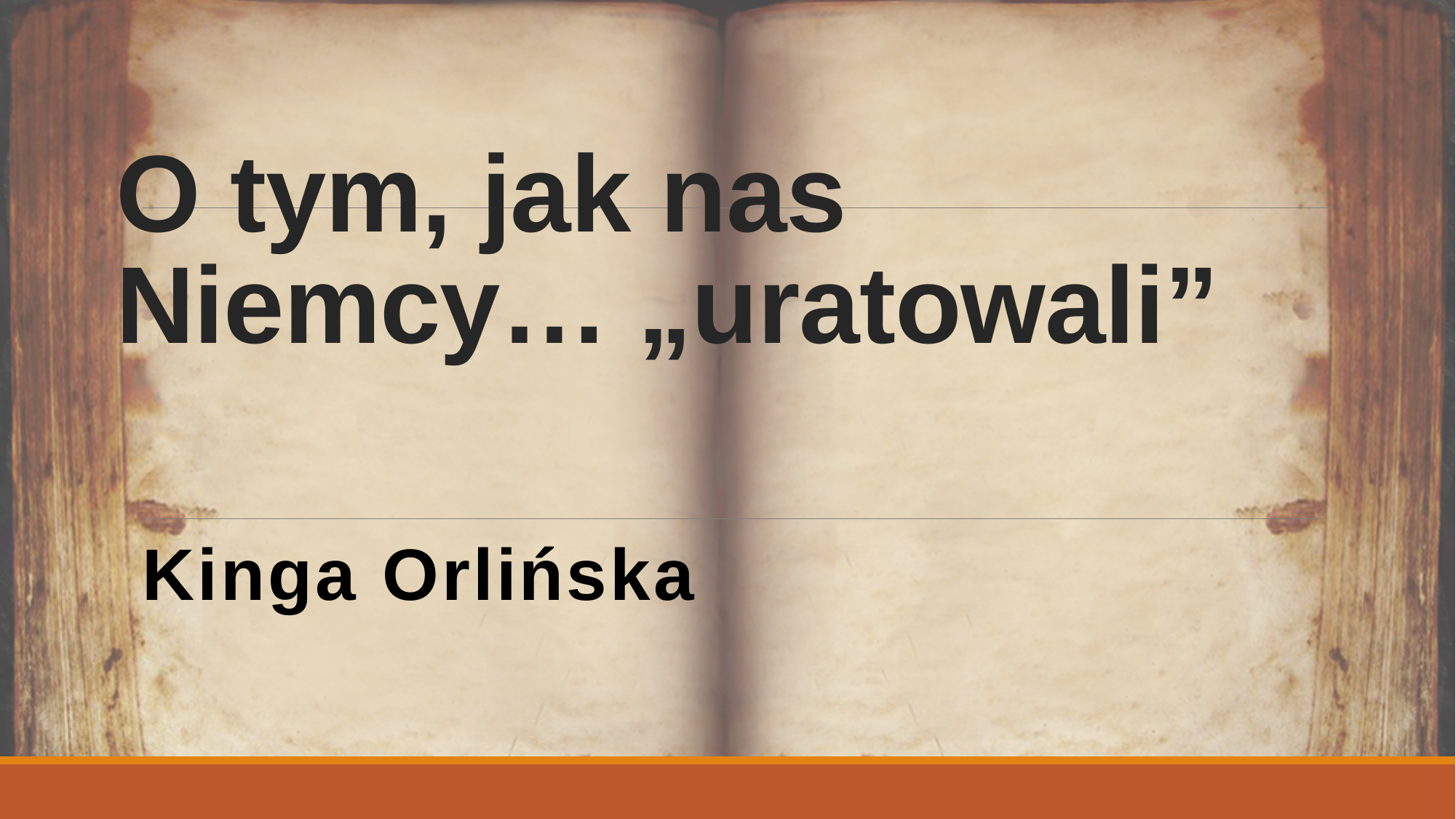

# O tym, jak nas Niemcy… „uratowali”
Kinga Orlińska